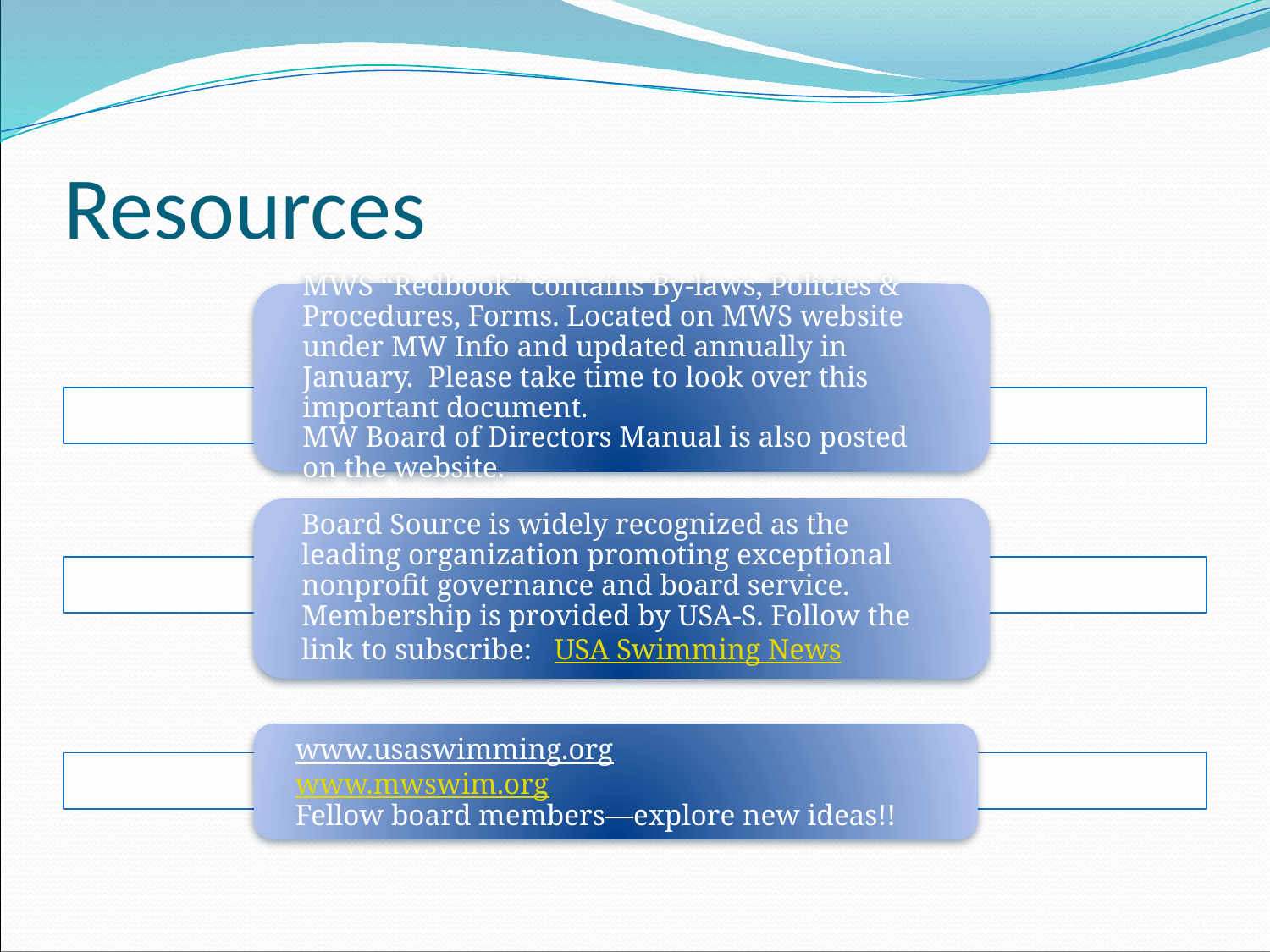

# Resources
MWS “Redbook” contains By-laws, Policies & Procedures, Forms. Located on MWS website under MW Info and updated annually in January.  Please take time to look over this important document.
MW Board of Directors Manual is also posted on the website.
Board Source is widely recognized as the leading organization promoting exceptional nonprofit governance and board service. Membership is provided by USA-S. Follow the link to subscribe:   USA Swimming News
www.usaswimming.org
www.mwswim.org
Fellow board members—explore new ideas!!